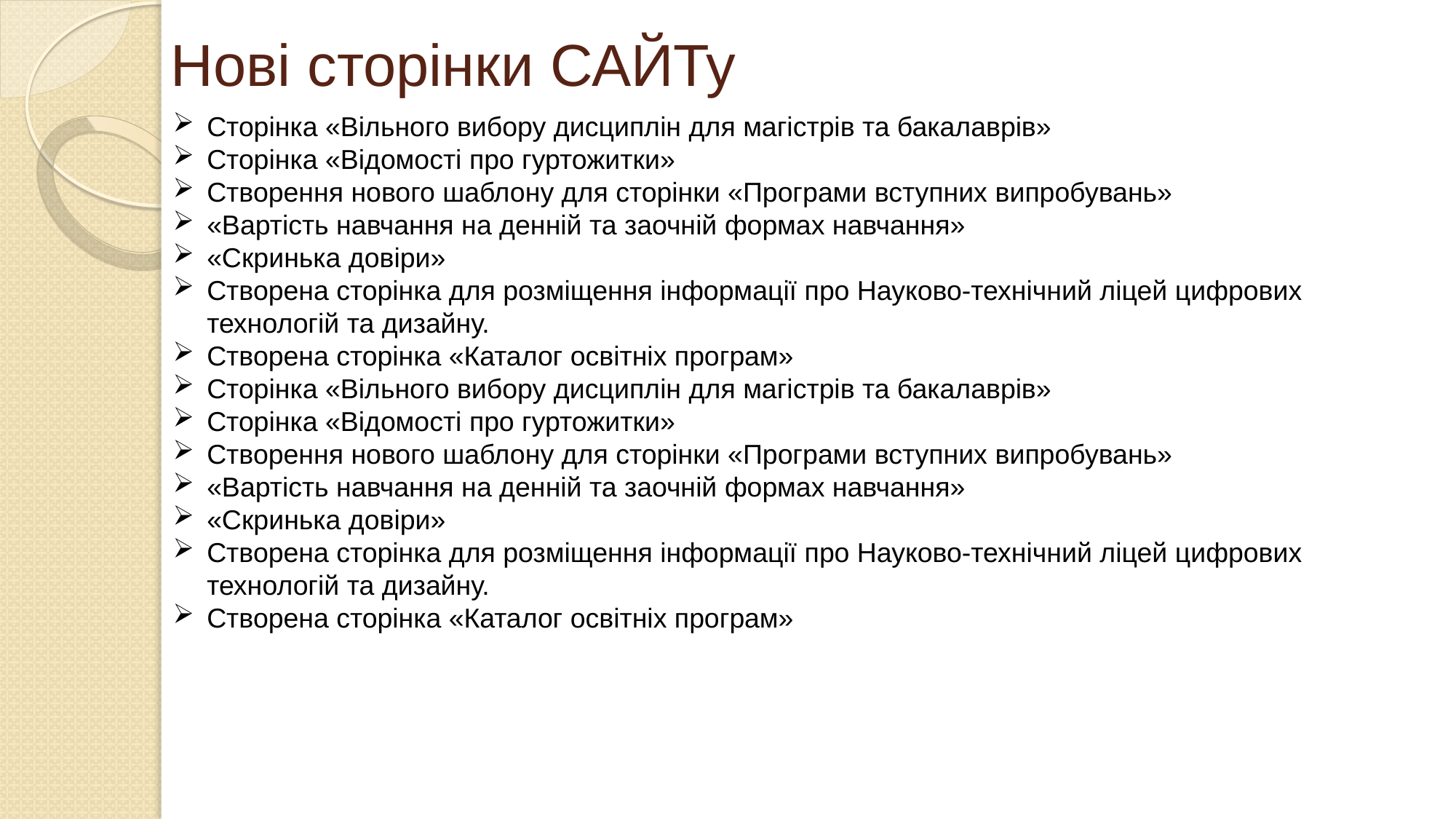

# Нові сторінки САЙТу
Сторінка «Вільного вибору дисциплін для магістрів та бакалаврів»
Сторінка «Відомості про гуртожитки»
Створення нового шаблону для сторінки «Програми вступних випробувань»
«Вартість навчання на денній та заочній формах навчання»
«Скринька довіри»
Створена сторінка для розміщення інформації про Науково-технічний ліцей цифрових технологій та дизайну.
Створена сторінка «Каталог освітніх програм»
Сторінка «Вільного вибору дисциплін для магістрів та бакалаврів»
Сторінка «Відомості про гуртожитки»
Створення нового шаблону для сторінки «Програми вступних випробувань»
«Вартість навчання на денній та заочній формах навчання»
«Скринька довіри»
Створена сторінка для розміщення інформації про Науково-технічний ліцей цифрових технологій та дизайну.
Створена сторінка «Каталог освітніх програм»